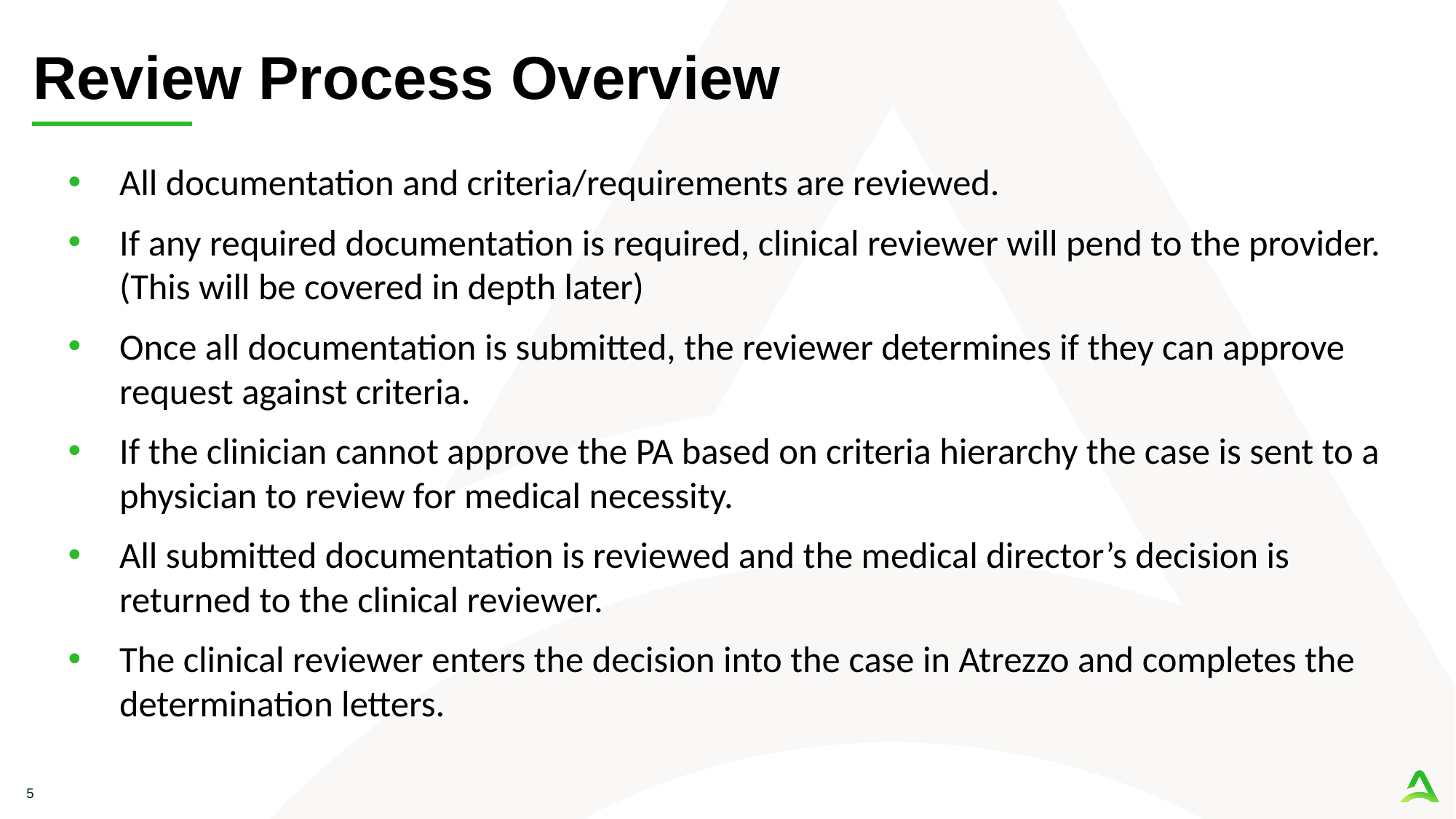

# Review Process Overview
All documentation and criteria/requirements are reviewed.
If any required documentation is required, clinical reviewer will pend to the provider. (This will be covered in depth later)
Once all documentation is submitted, the reviewer determines if they can approve request against criteria.
If the clinician cannot approve the PA based on criteria hierarchy the case is sent to a physician to review for medical necessity.
All submitted documentation is reviewed and the medical director’s decision is returned to the clinical reviewer.
The clinical reviewer enters the decision into the case in Atrezzo and completes the determination letters.